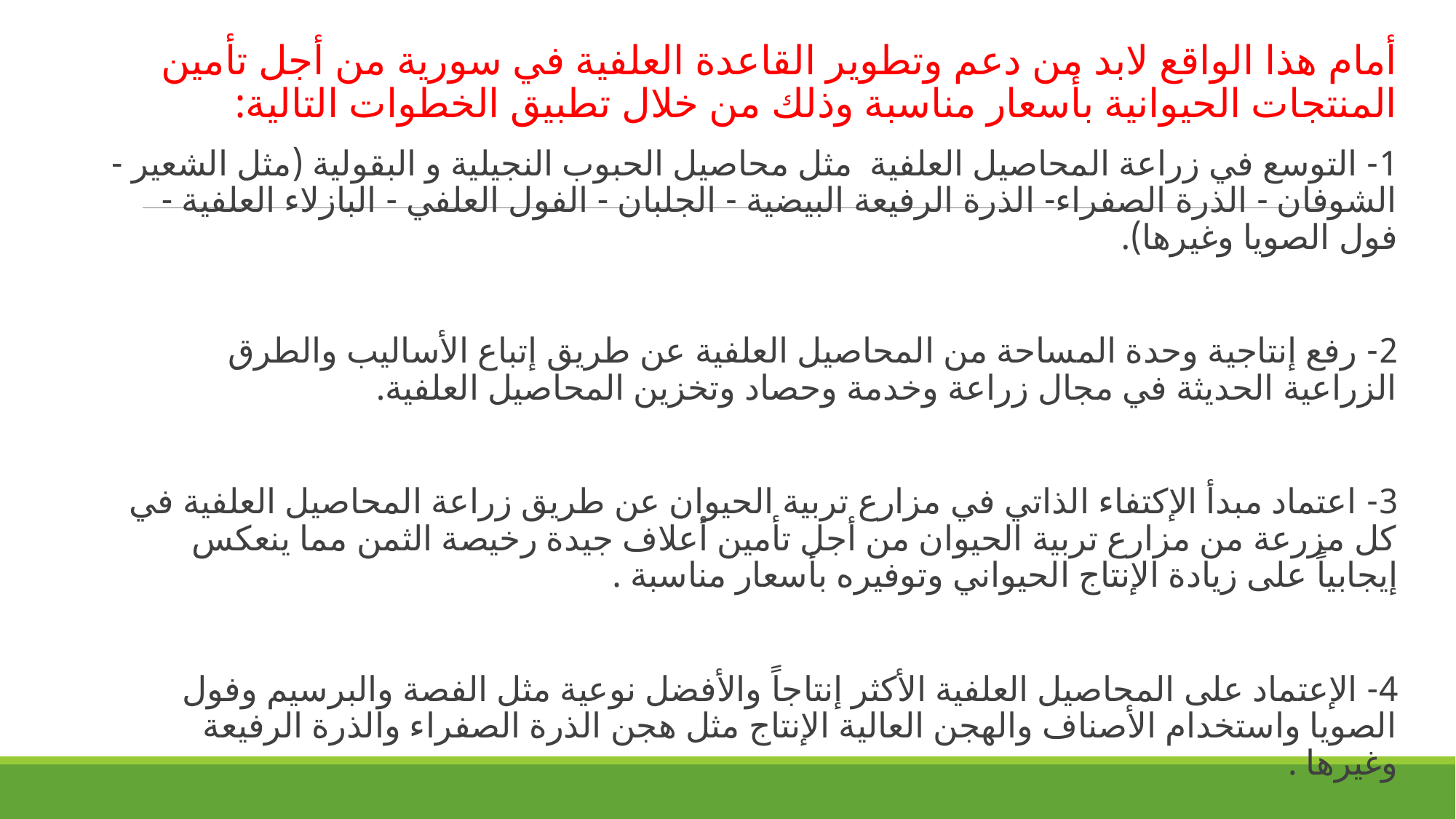

أمام هذا الواقع لابد من دعم وتطوير القاعدة العلفية في سورية من أجل تأمين المنتجات الحيوانية بأسعار مناسبة وذلك من خلال تطبيق الخطوات التالية:
1- التوسع في زراعة المحاصيل العلفية  مثل محاصيل الحبوب النجيلية و البقولية (مثل الشعير - الشوفان - الذرة الصفراء- الذرة الرفيعة البيضية - الجلبان - الفول العلفي - البازلاء العلفية - فول الصويا وغيرها).

2- رفع إنتاجية وحدة المساحة من المحاصيل العلفية عن طريق إتباع الأساليب والطرق الزراعية الحديثة في مجال زراعة وخدمة وحصاد وتخزين المحاصيل العلفية.

3- اعتماد مبدأ الإكتفاء الذاتي في مزارع تربية الحيوان عن طريق زراعة المحاصيل العلفية في كل مزرعة من مزارع تربية الحيوان من أجل تأمين أعلاف جيدة رخيصة الثمن مما ينعكس إيجابياً على زيادة الإنتاج الحيواني وتوفيره بأسعار مناسبة .

4- الإعتماد على المحاصيل العلفية الأكثر إنتاجاً والأفضل نوعية مثل الفصة والبرسيم وفول الصويا واستخدام الأصناف والهجن العالية الإنتاج مثل هجن الذرة الصفراء والذرة الرفيعة وغيرها .